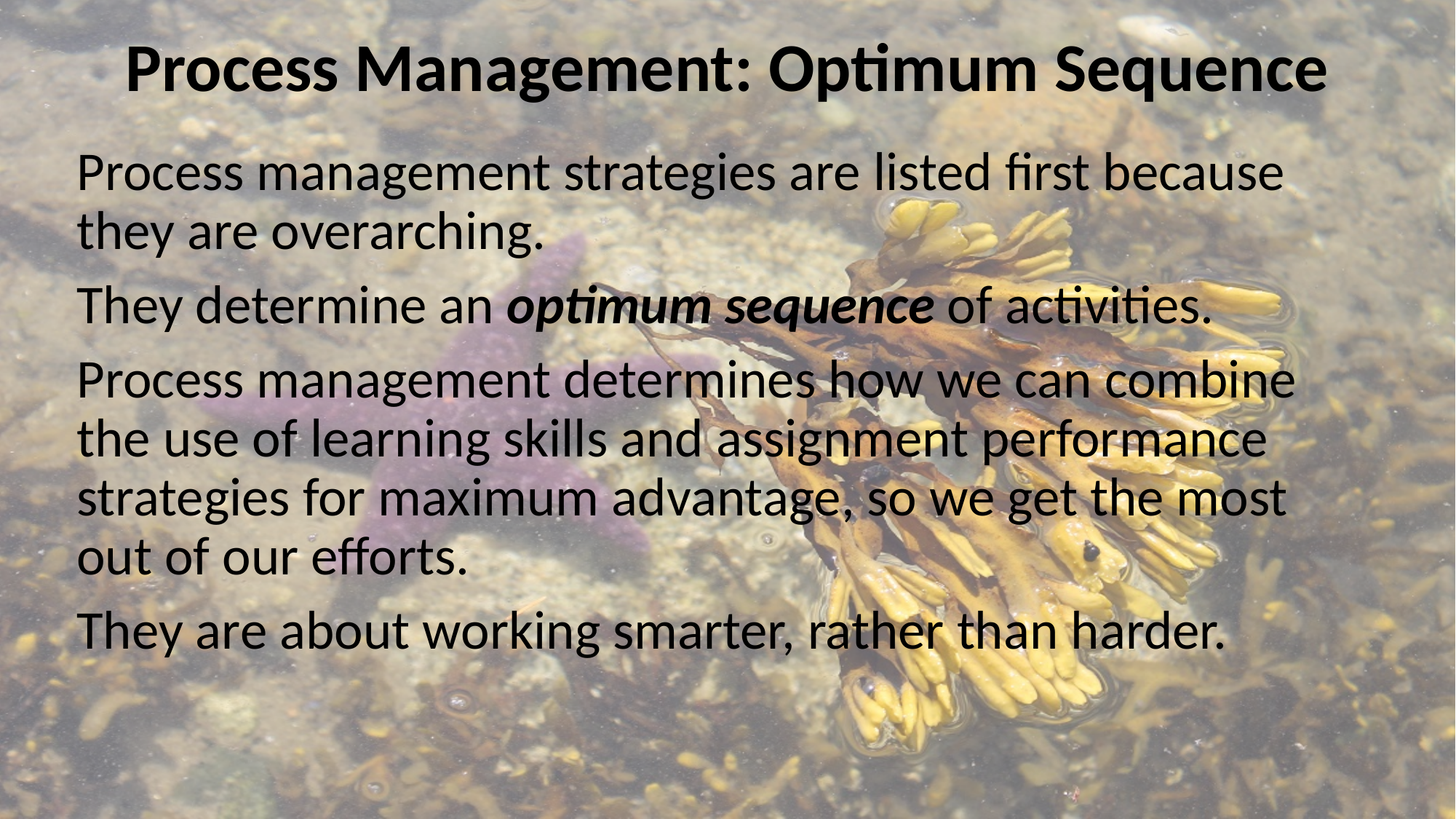

# Process Management: Optimum Sequence
Process management strategies are listed first because they are overarching.
They determine an optimum sequence of activities.
Process management determines how we can combine the use of learning skills and assignment performance strategies for maximum advantage, so we get the most out of our efforts.
They are about working smarter, rather than harder.